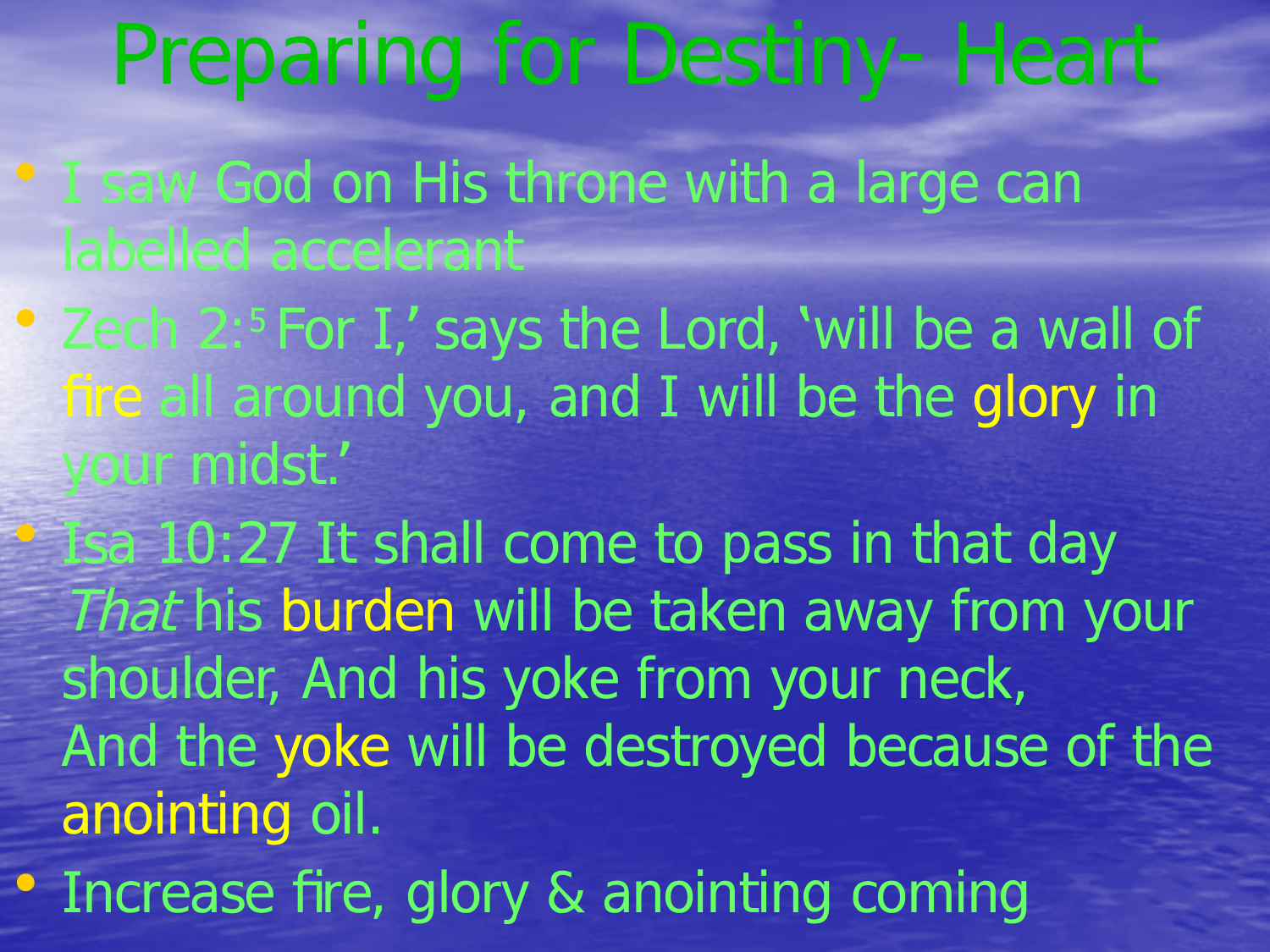

# Preparing for Destiny- Heart
I saw God on His throne with a large can labelled accelerant
Zech 2:5 For I,’ says the Lord, ‘will be a wall of fire all around you, and I will be the glory in your midst.’
Isa 10:27 It shall come to pass in that day
That his burden will be taken away from your shoulder, And his yoke from your neck,
And the yoke will be destroyed because of the anointing oil.
Increase fire, glory & anointing coming